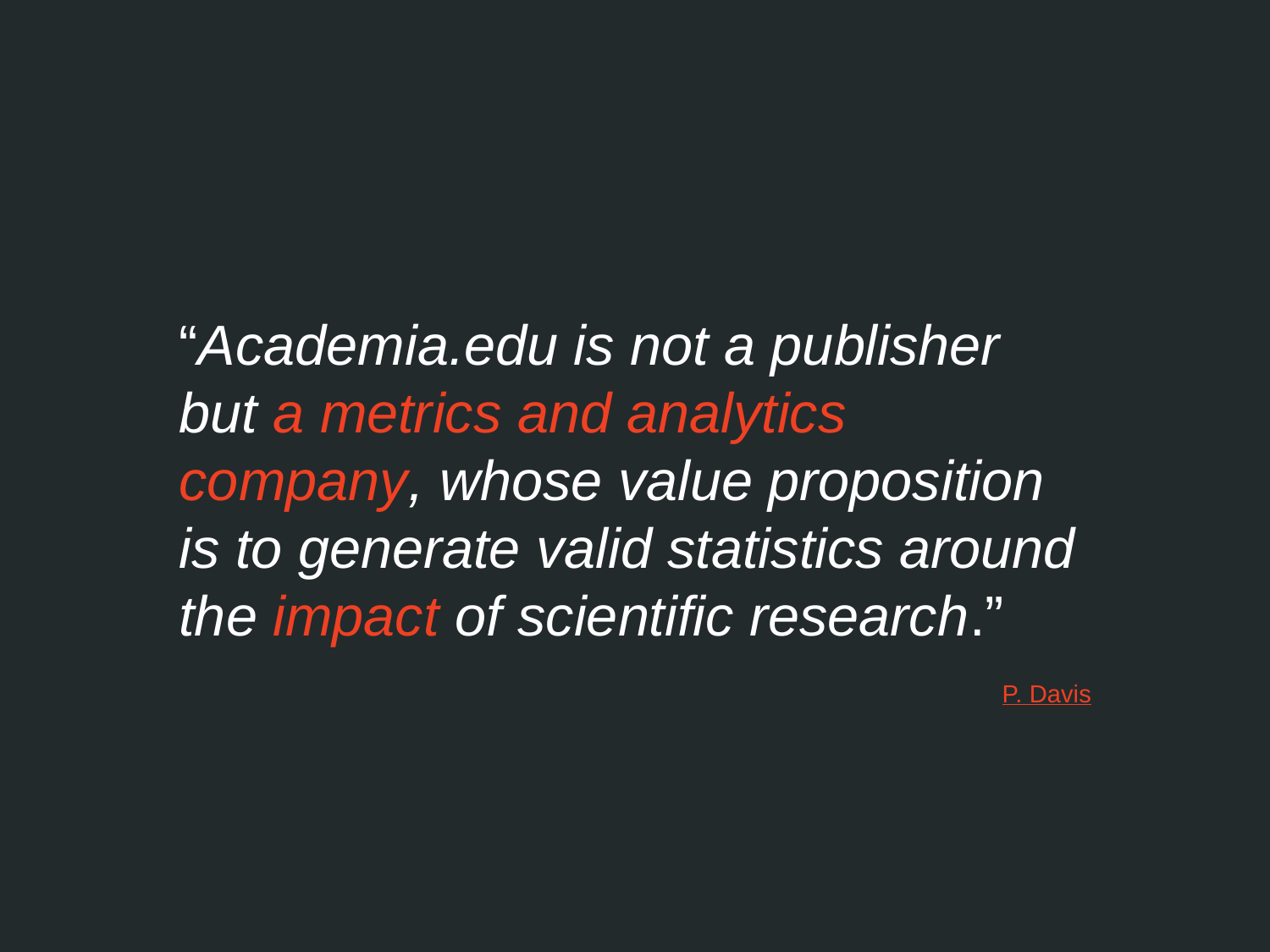

“Academia.edu is not a publisher but a metrics and analytics company, whose value proposition is to generate valid statistics around the impact of scientific research.”
P. Davis